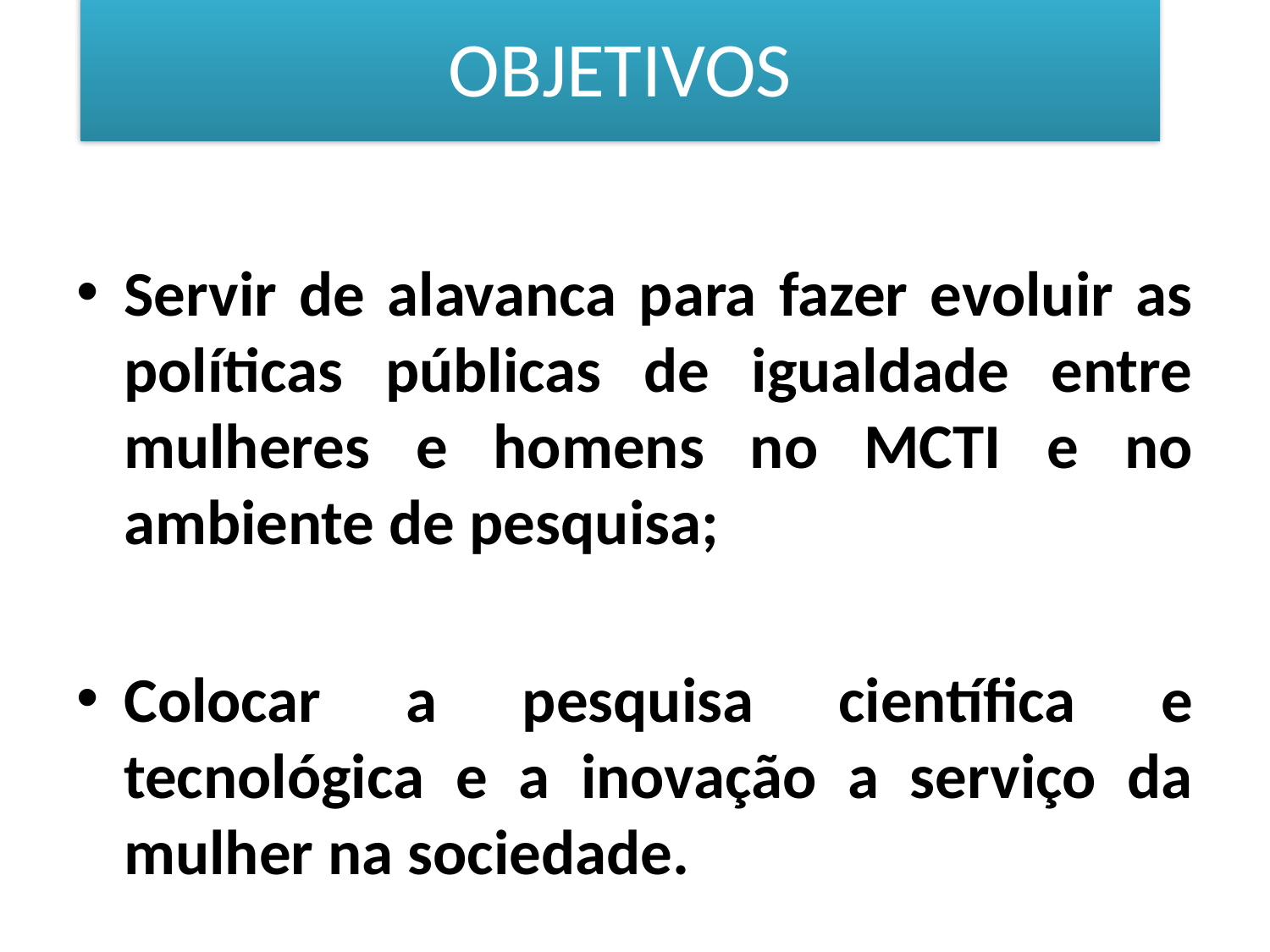

OBJETIVOS
Servir de alavanca para fazer evoluir as políticas públicas de igualdade entre mulheres e homens no MCTI e no ambiente de pesquisa;

Colocar a pesquisa científica e tecnológica e a inovação a serviço da mulher na sociedade.